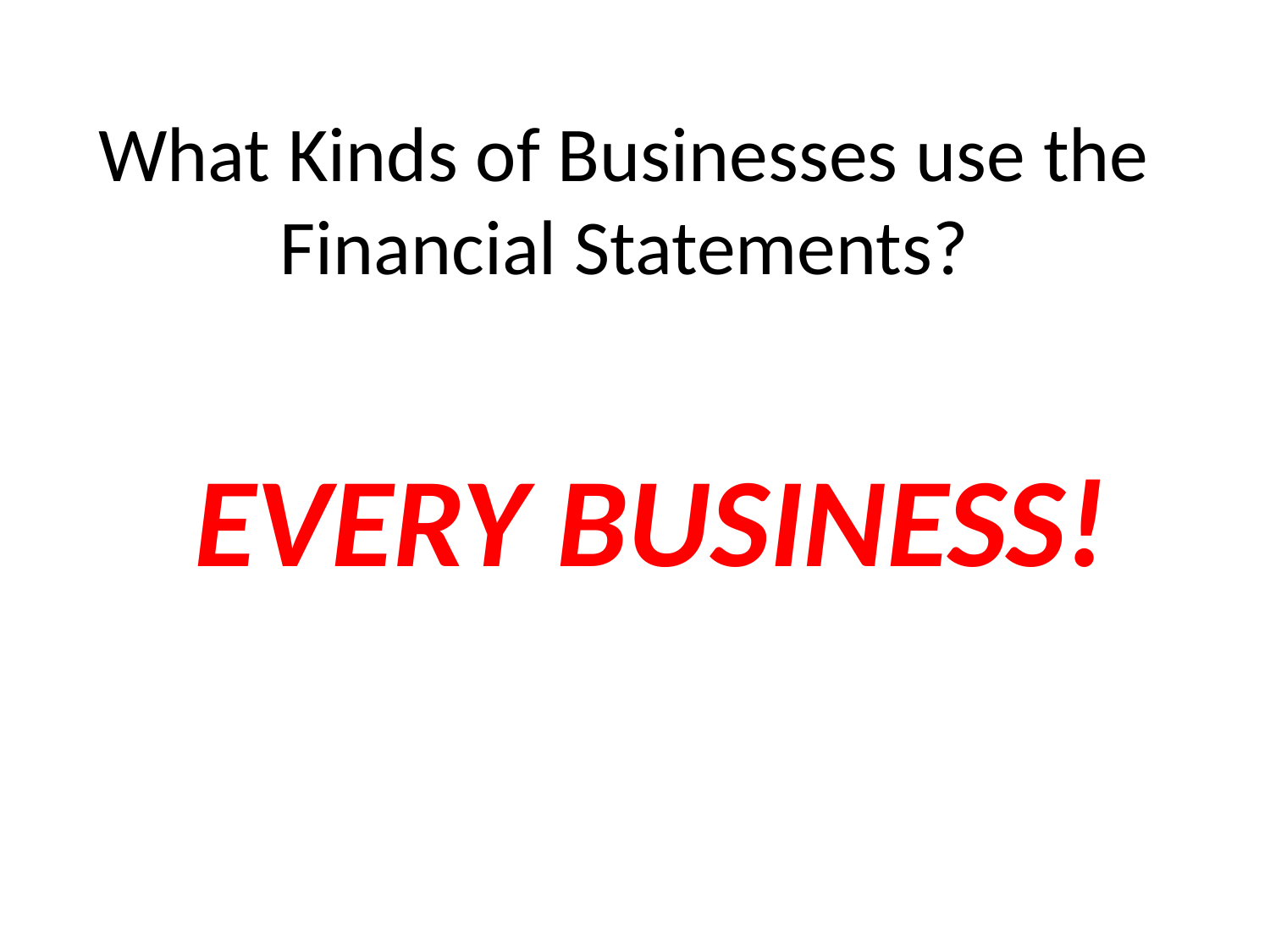

# What Kinds of Businesses use the Financial Statements?
EVERY BUSINESS!